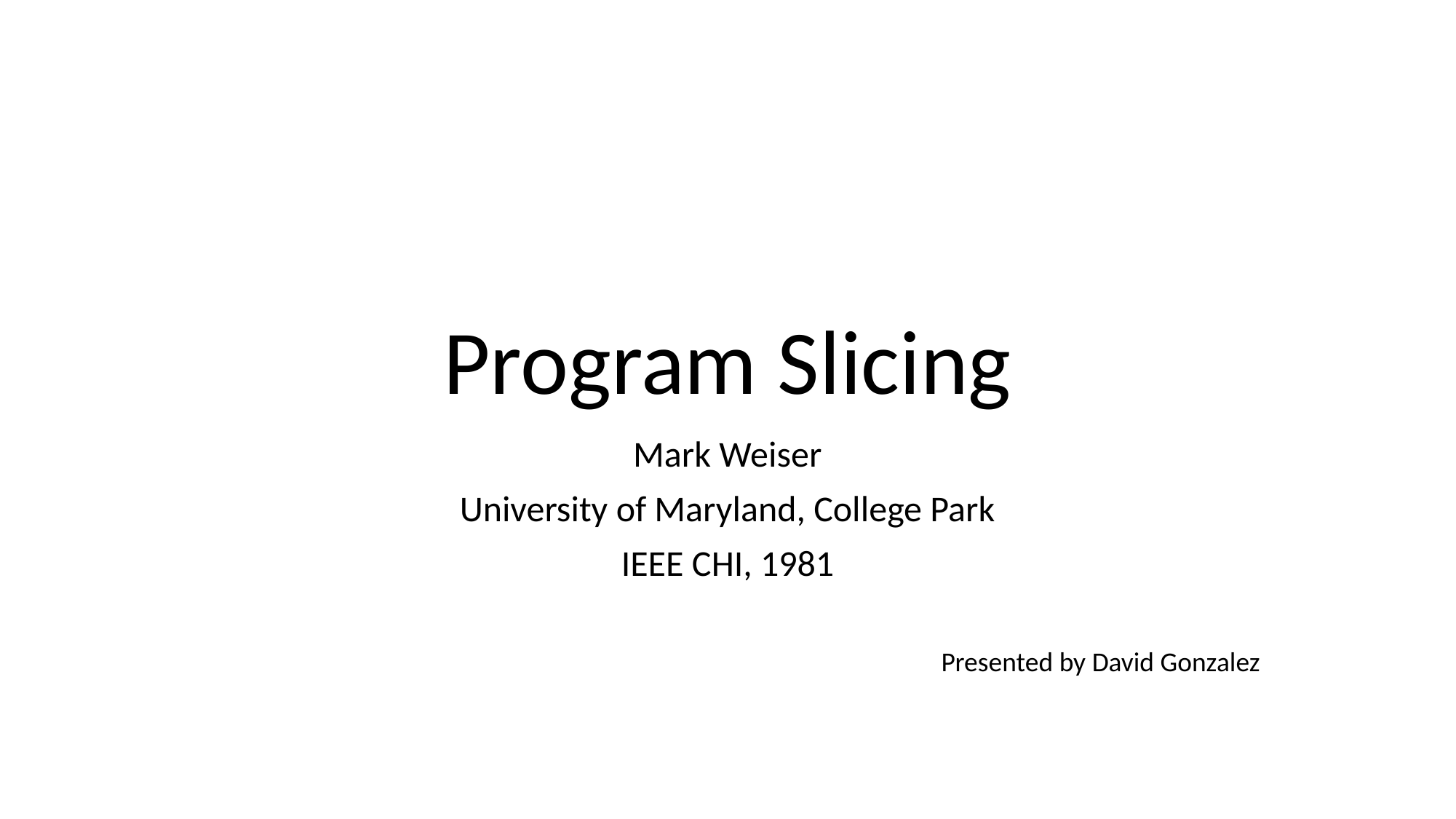

# Program Slicing
Mark Weiser
University of Maryland, College Park
IEEE CHI, 1981
Presented by David Gonzalez